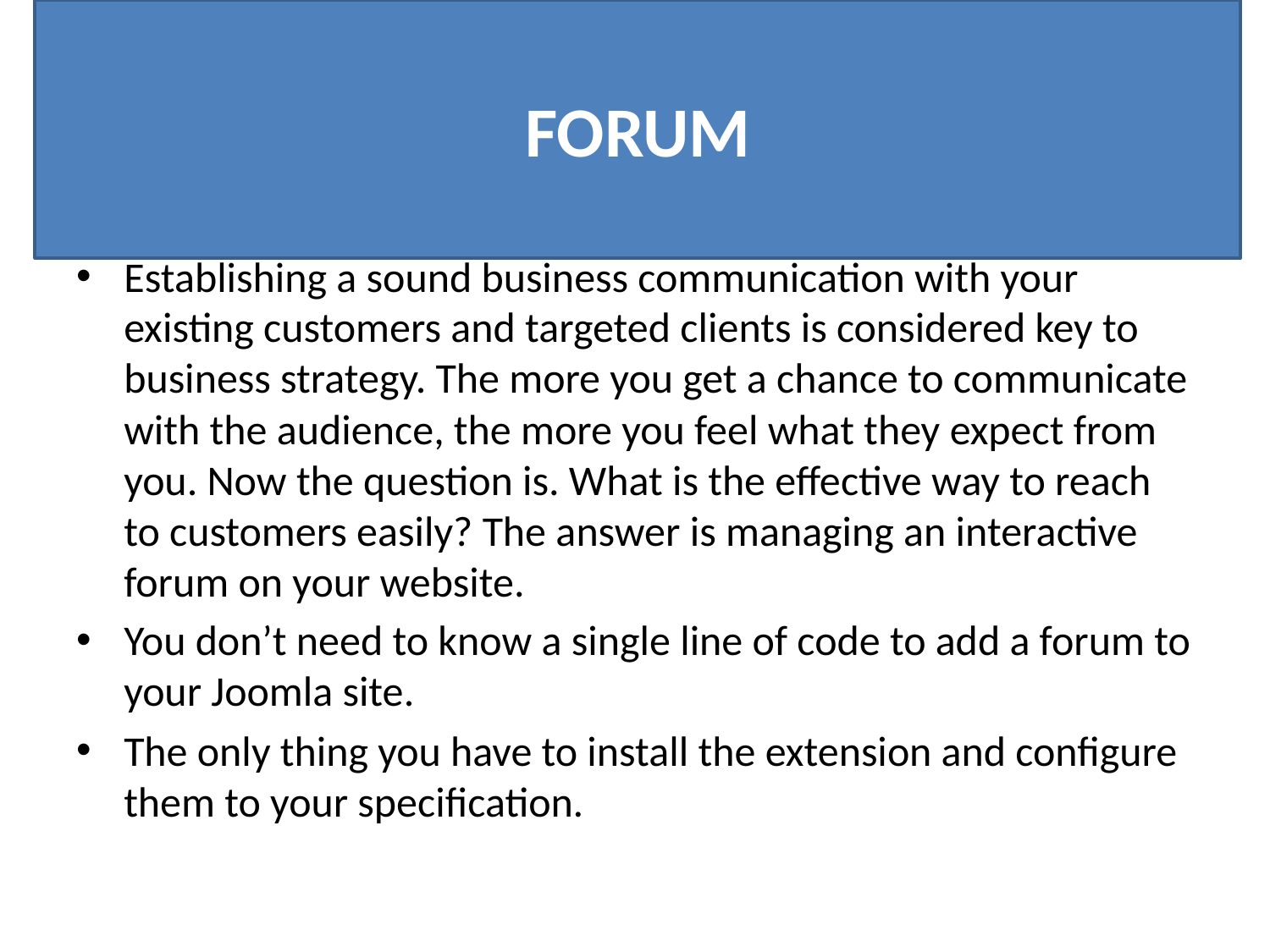

# FORUM
Establishing a sound business communication with your existing customers and targeted clients is considered key to business strategy. The more you get a chance to communicate with the audience, the more you feel what they expect from you. Now the question is. What is the effective way to reach to customers easily? The answer is managing an interactive forum on your website.
You don’t need to know a single line of code to add a forum to your Joomla site.
The only thing you have to install the extension and configure them to your specification.